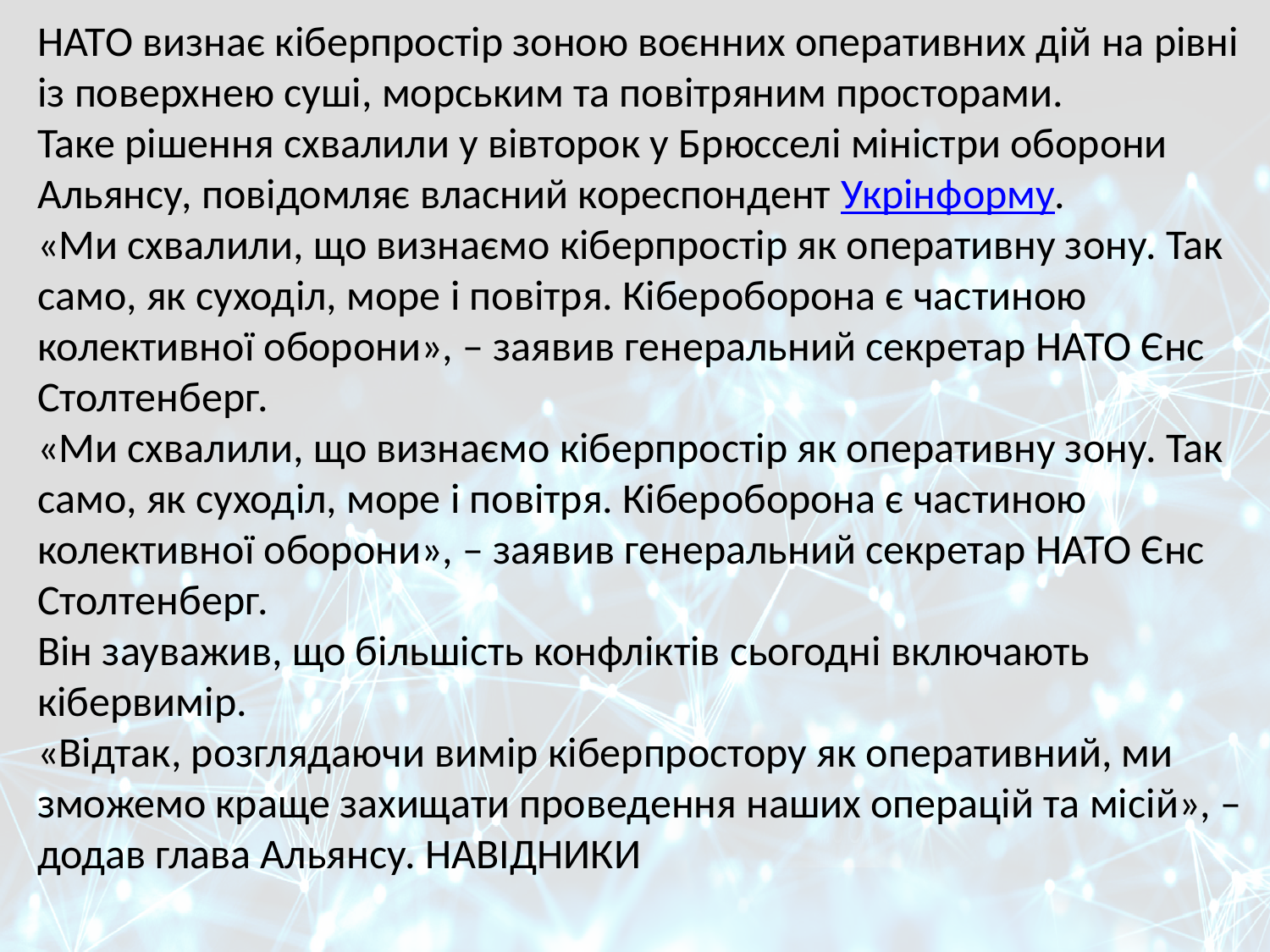

НАТО визнає кіберпростір зоною воєнних оперативних дій на рівні із поверхнею суші, морським та повітряним просторами.
Таке рішення схвалили у вівторок у Брюсселі міністри оборони Альянсу, повідомляє власний кореспондент Укрінформу.
«Ми схвалили, що визнаємо кіберпростір як оперативну зону. Так само, як суходіл, море і повітря. Кібероборона є частиною колективної оборони», – заявив генеральний секретар НАТО Єнс Столтенберг.
«Ми схвалили, що визнаємо кіберпростір як оперативну зону. Так само, як суходіл, море і повітря. Кібероборона є частиною колективної оборони», – заявив генеральний секретар НАТО Єнс Столтенберг.
Він зауважив, що більшість конфліктів сьогодні включають кібервимір.
«Відтак, розглядаючи вимір кіберпростору як оперативний, ми зможемо краще захищати проведення наших операцій та місій», – додав глава Альянсу. НАВІДНИКИ